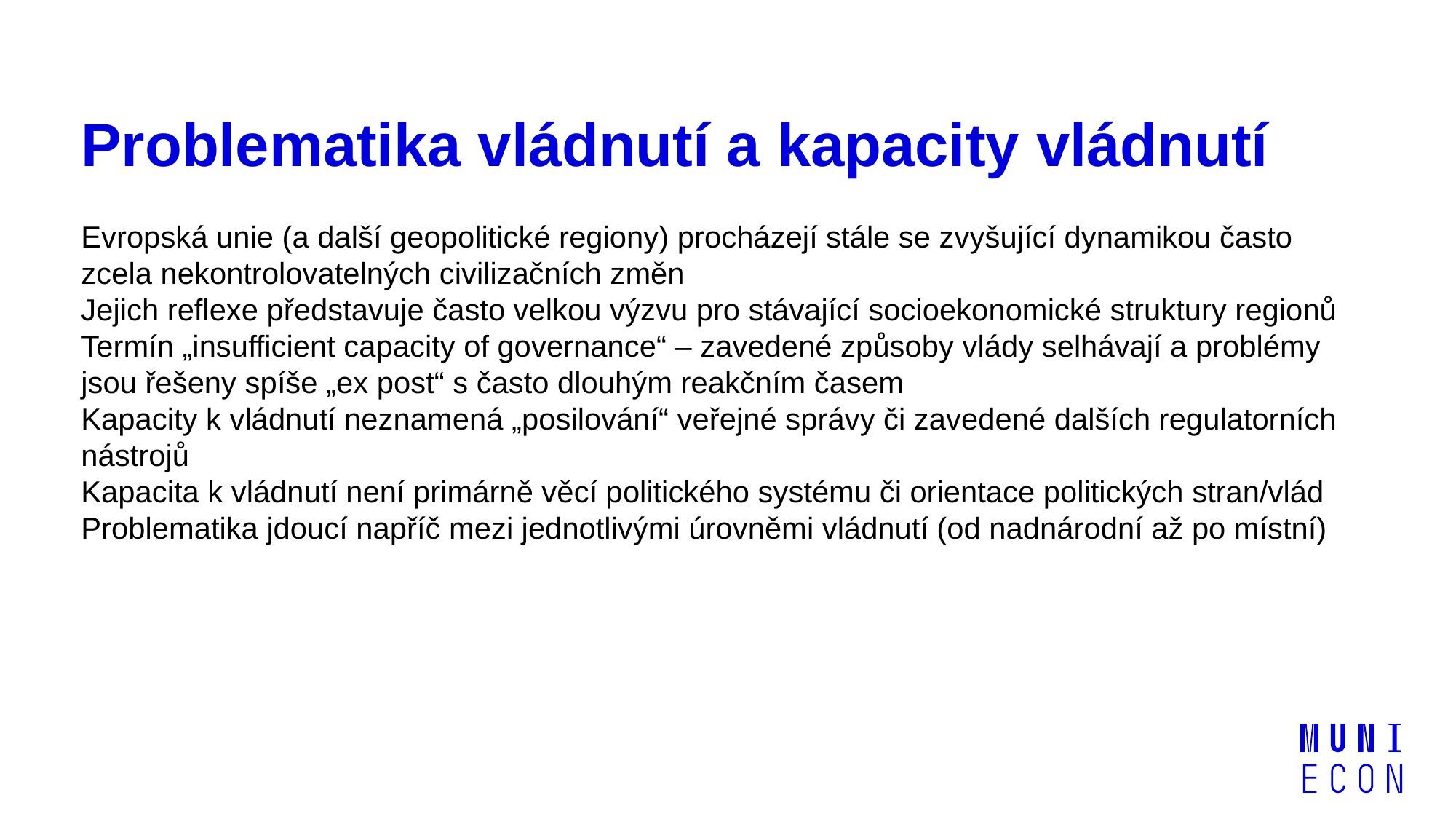

# Problematika vládnutí a kapacity vládnutí
Evropská unie (a další geopolitické regiony) procházejí stále se zvyšující dynamikou často zcela nekontrolovatelných civilizačních změn
Jejich reflexe představuje často velkou výzvu pro stávající socioekonomické struktury regionů
Termín „insufficient capacity of governance“ – zavedené způsoby vlády selhávají a problémy jsou řešeny spíše „ex post“ s často dlouhým reakčním časem
Kapacity k vládnutí neznamená „posilování“ veřejné správy či zavedené dalších regulatorních nástrojů
Kapacita k vládnutí není primárně věcí politického systému či orientace politických stran/vlád
Problematika jdoucí napříč mezi jednotlivými úrovněmi vládnutí (od nadnárodní až po místní)